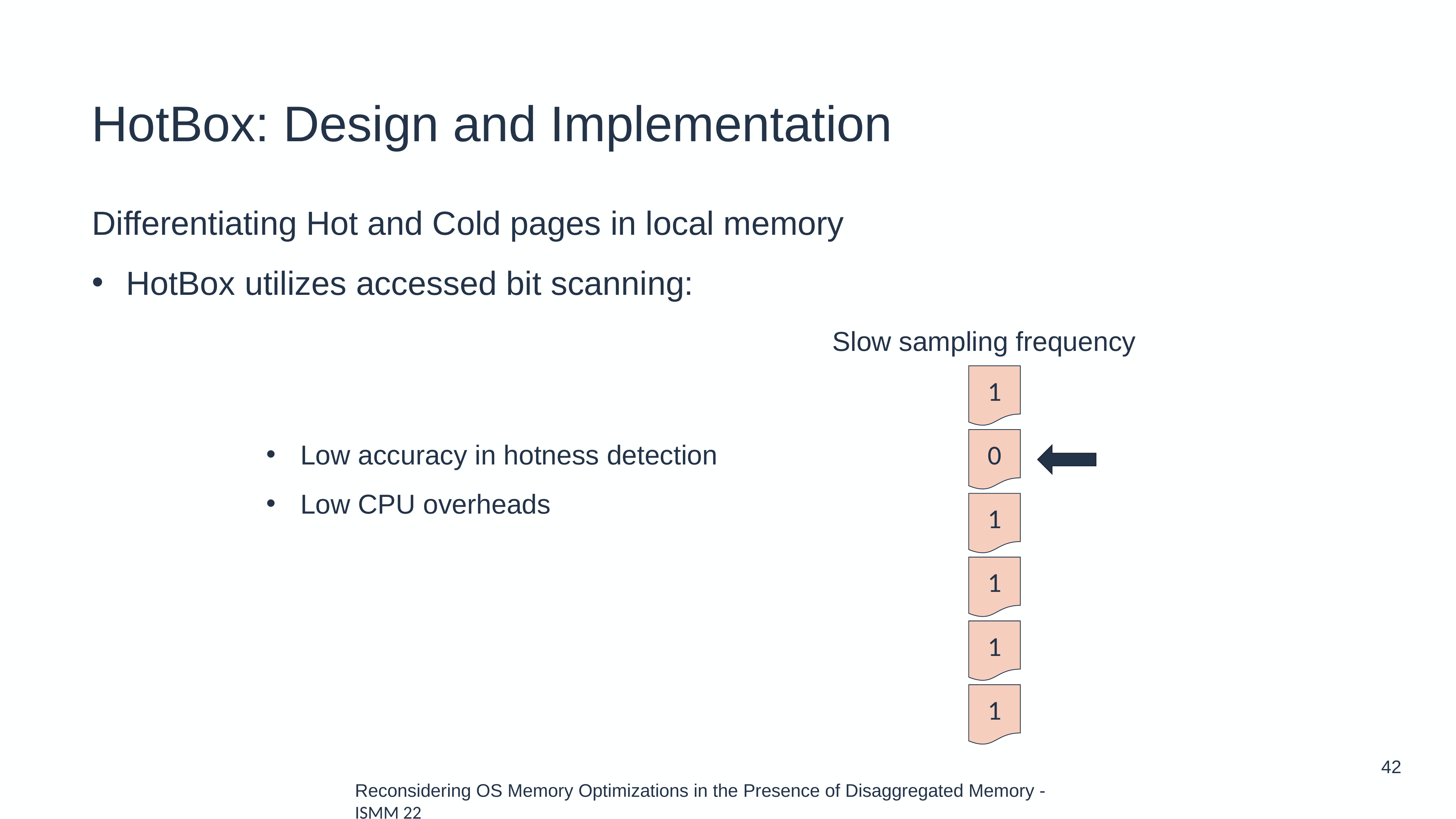

HotBox: Design and Implementation
Differentiating Hot and Cold pages in local memory
HotBox utilizes accessed bit scanning:
Slow sampling frequency
1
Low accuracy in hotness detection
Low CPU overheads
0

1
1
1
1